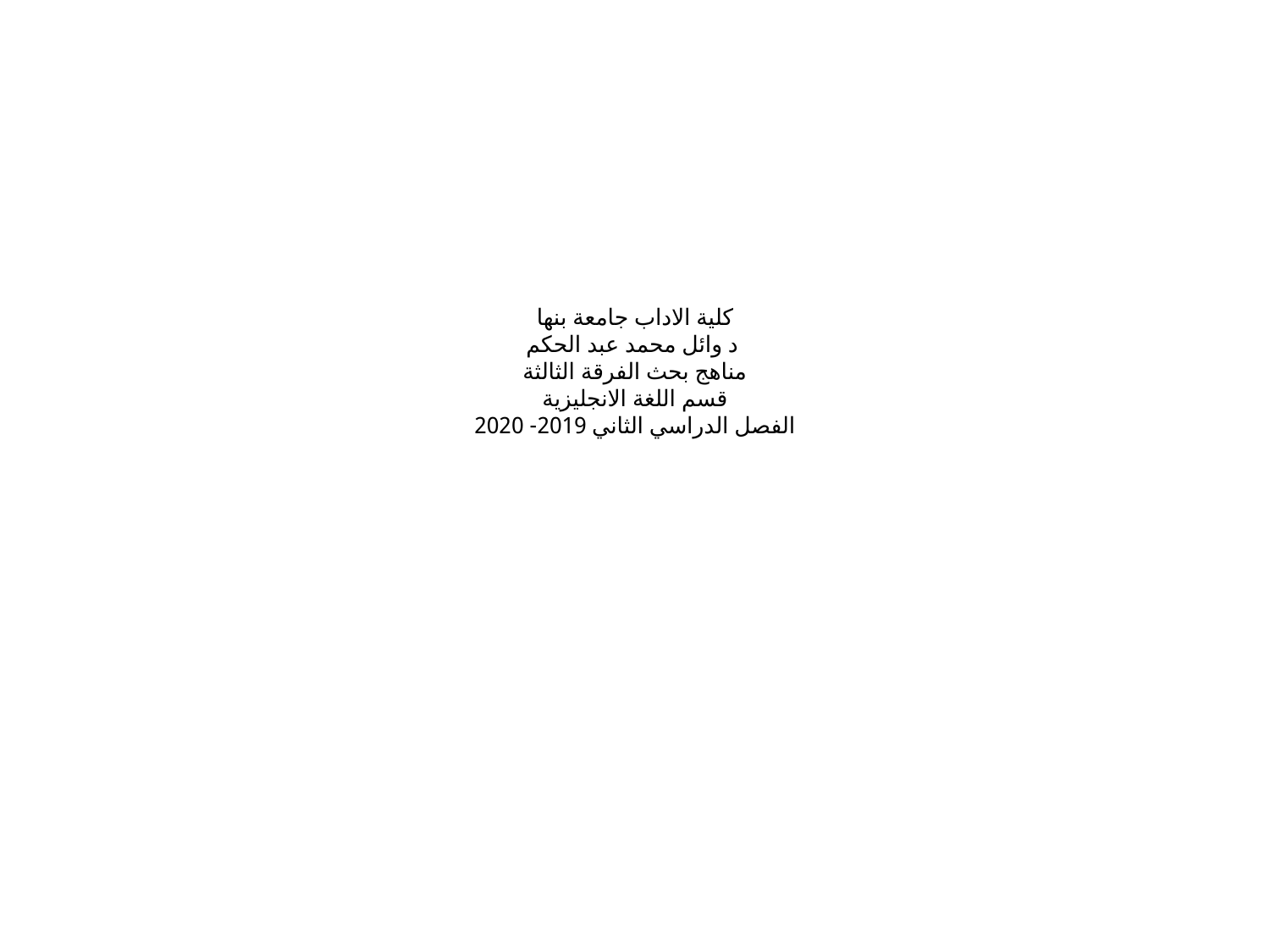

# كلية الاداب جامعة بنها د وائل محمد عبد الحكم مناهج بحث الفرقة الثالثة قسم اللغة الانجليزية الفصل الدراسي الثاني 2019- 2020